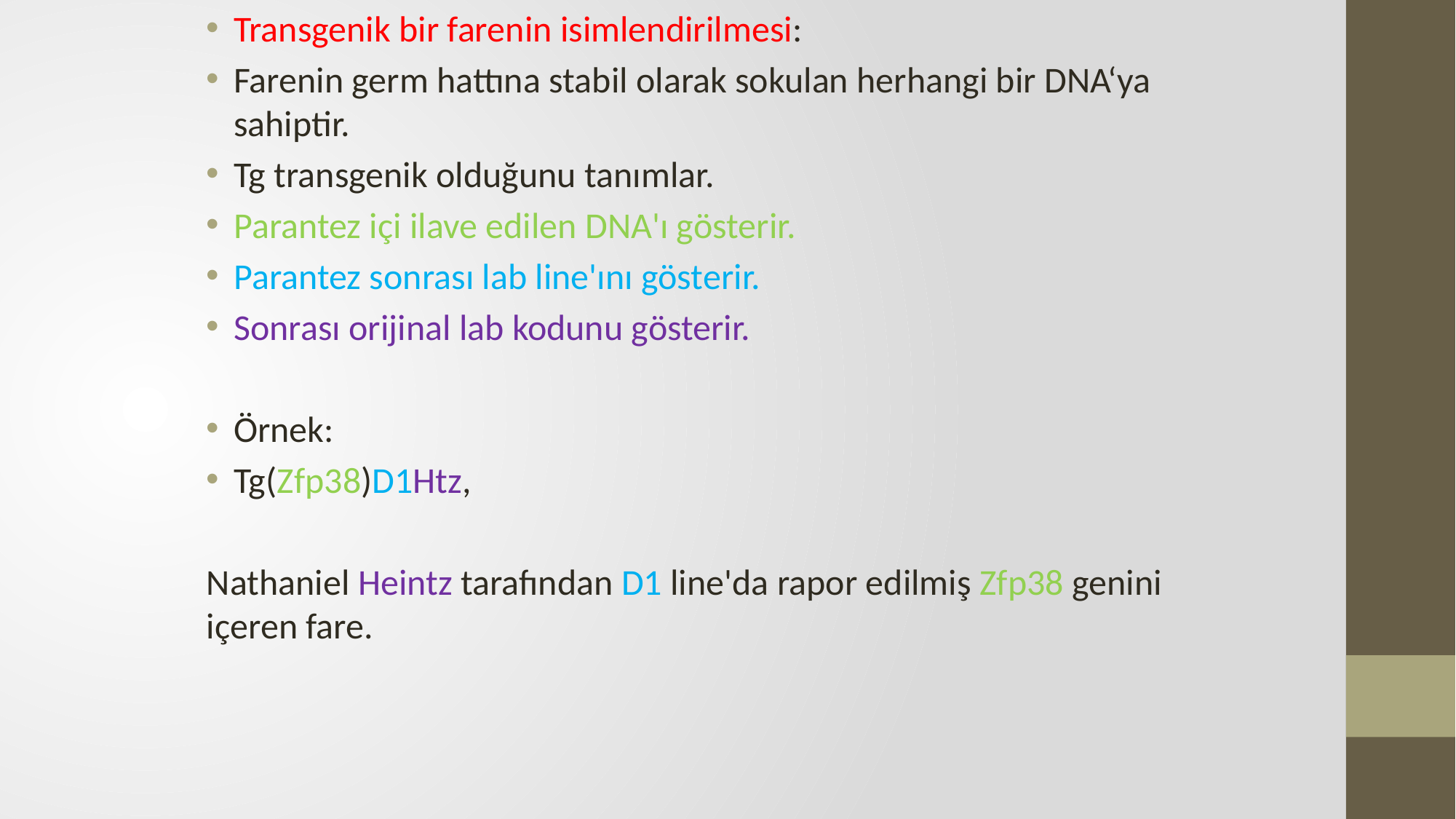

Transgenik bir farenin isimlendirilmesi:
Farenin germ hattına stabil olarak sokulan herhangi bir DNA‘ya sahiptir.
Tg transgenik olduğunu tanımlar.
Parantez içi ilave edilen DNA'ı gösterir.
Parantez sonrası lab line'ını gösterir.
Sonrası orijinal lab kodunu gösterir.

Örnek:
Tg(Zfp38)D1Htz,

Nathaniel Heintz tarafından D1 line'da rapor edilmiş Zfp38 genini içeren fare.